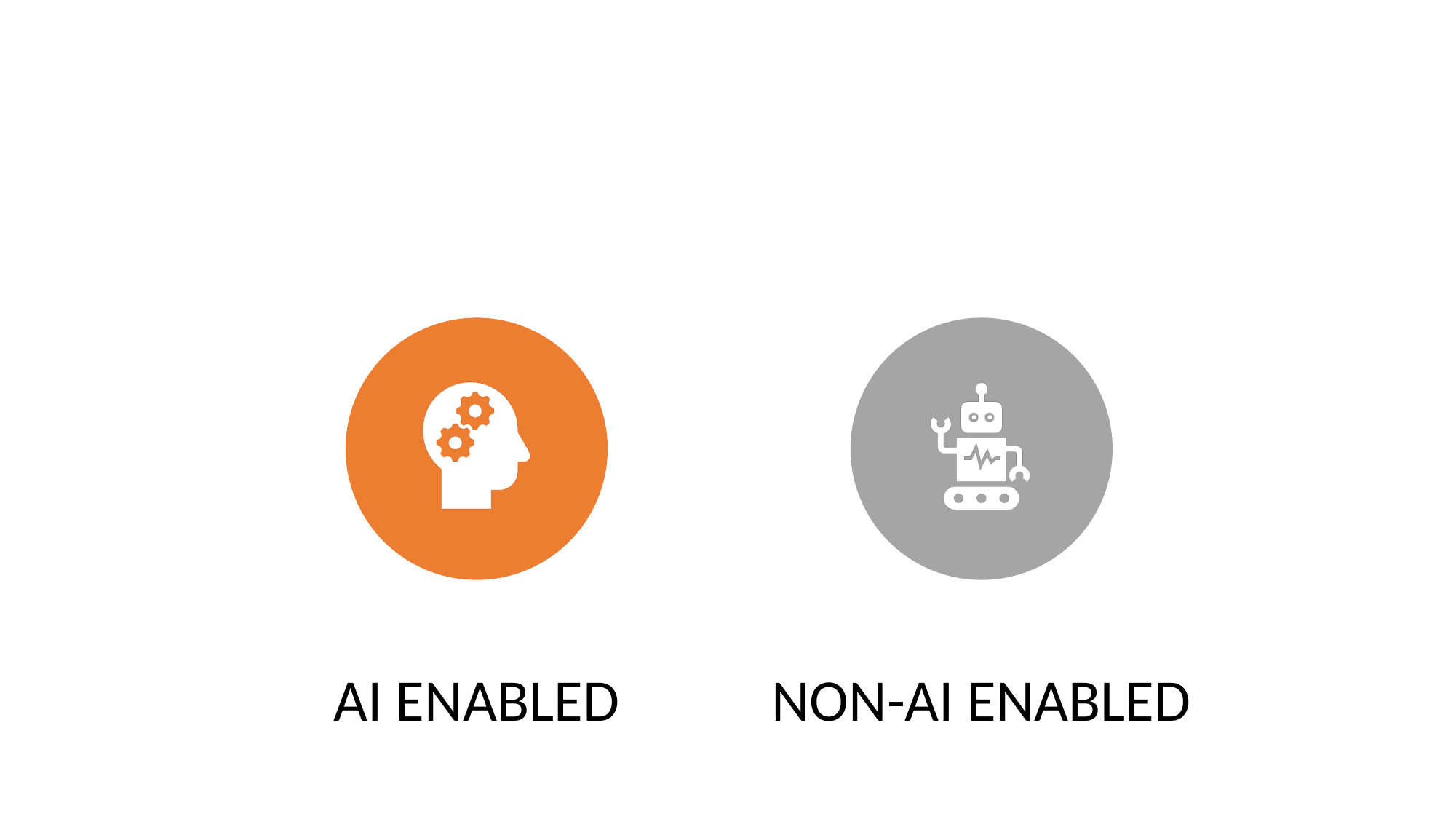

# TYPES OF CHATBOTS
AI enabled
Non-AI enabled